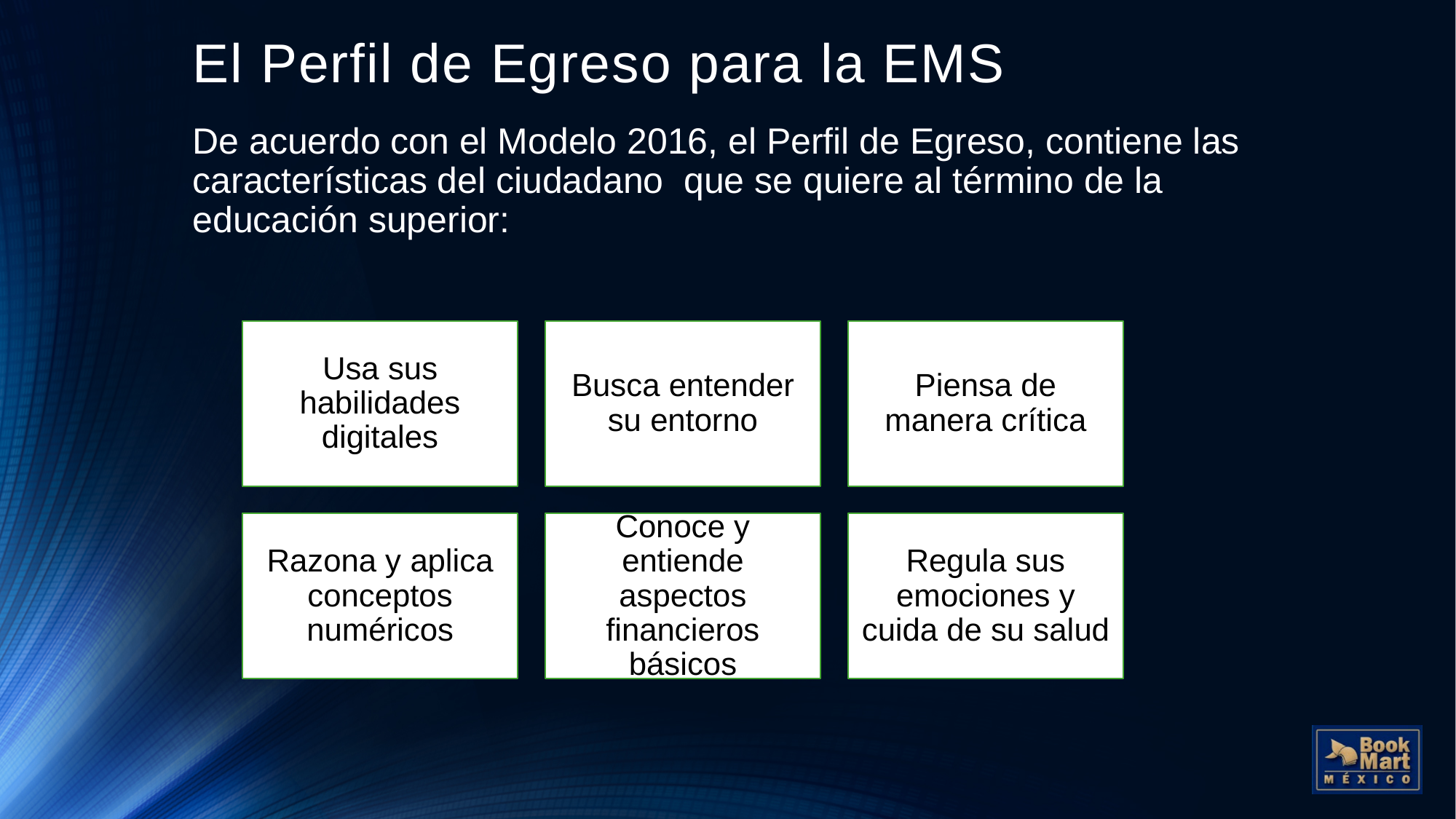

# El Perfil de Egreso para la EMS
De acuerdo con el Modelo 2016, el Perfil de Egreso, contiene las características del ciudadano  que se quiere al término de la educación superior:
Usa sus habilidades digitales
Busca entender su entorno
Piensa de manera crítica
Razona y aplica conceptos numéricos
Conoce y entiende aspectos financieros básicos
Regula sus emociones y cuida de su salud